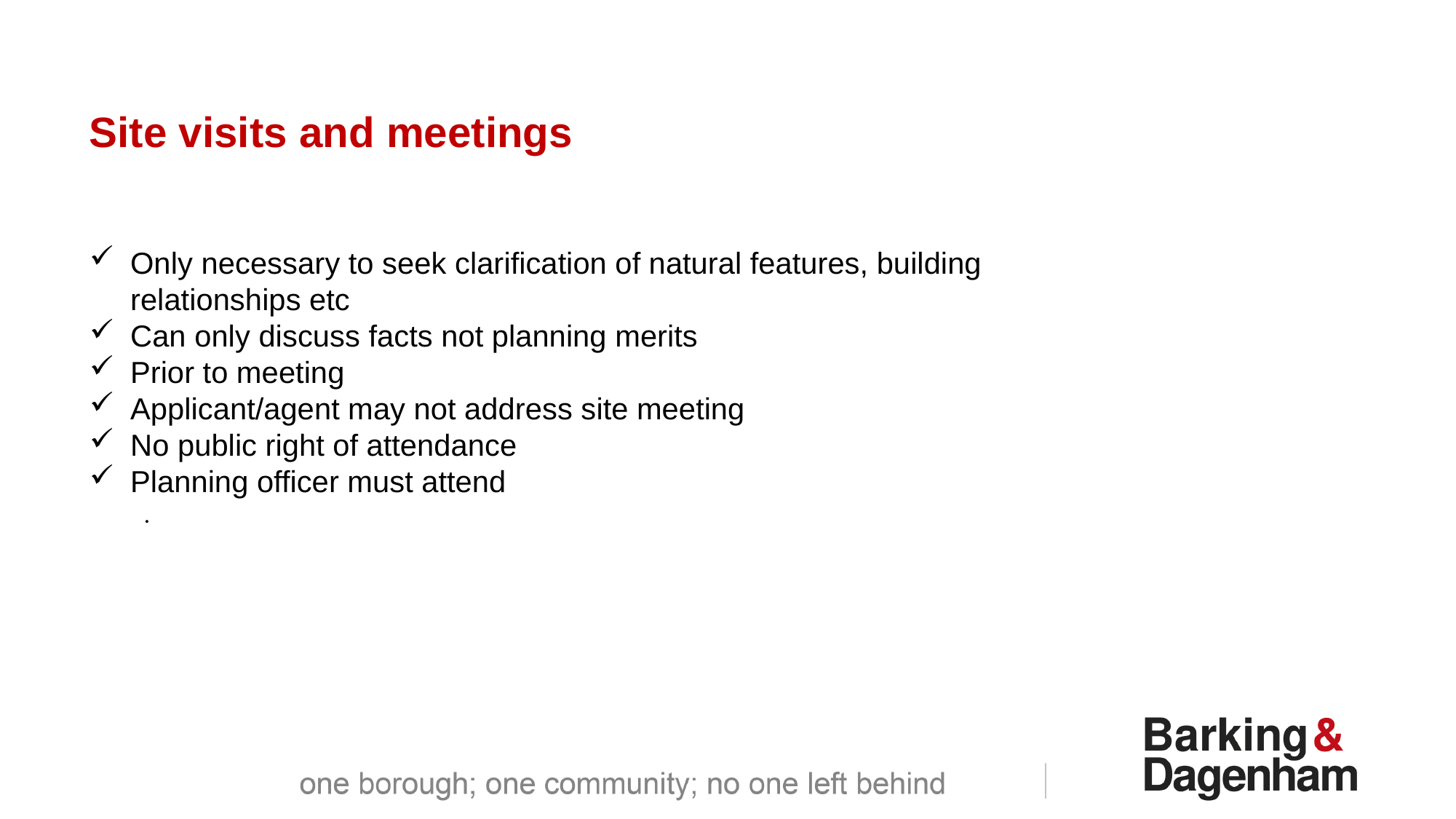

Site visits and meetings
Only necessary to seek clarification of natural features, building relationships etc
Can only discuss facts not planning merits
Prior to meeting
Applicant/agent may not address site meeting
No public right of attendance
Planning officer must attend
.